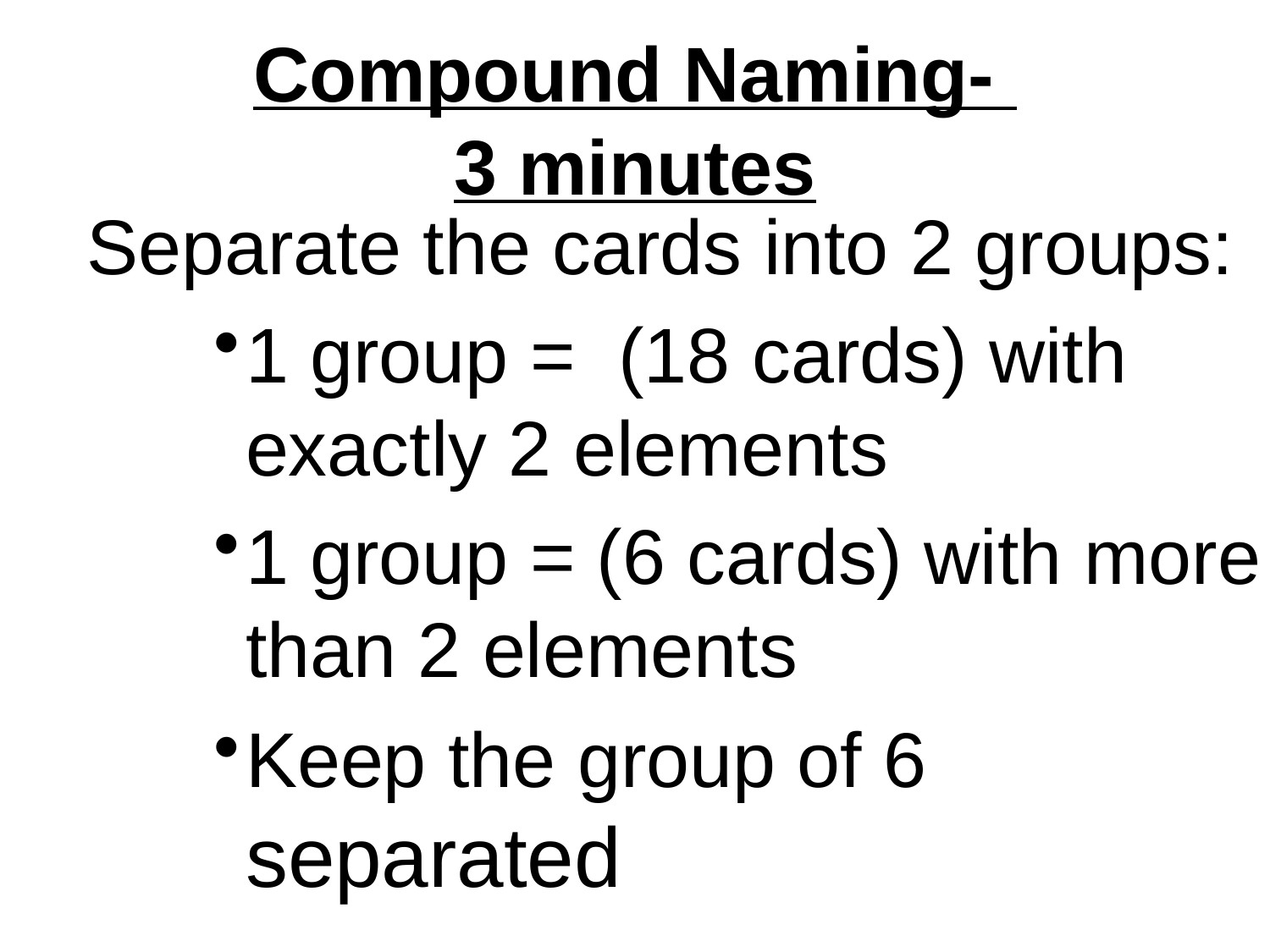

# Compound Naming- 3 minutes
Separate the cards into 2 groups:
1 group =  (18 cards) with exactly 2 elements
1 group = (6 cards) with more than 2 elements
Keep the group of 6 separated